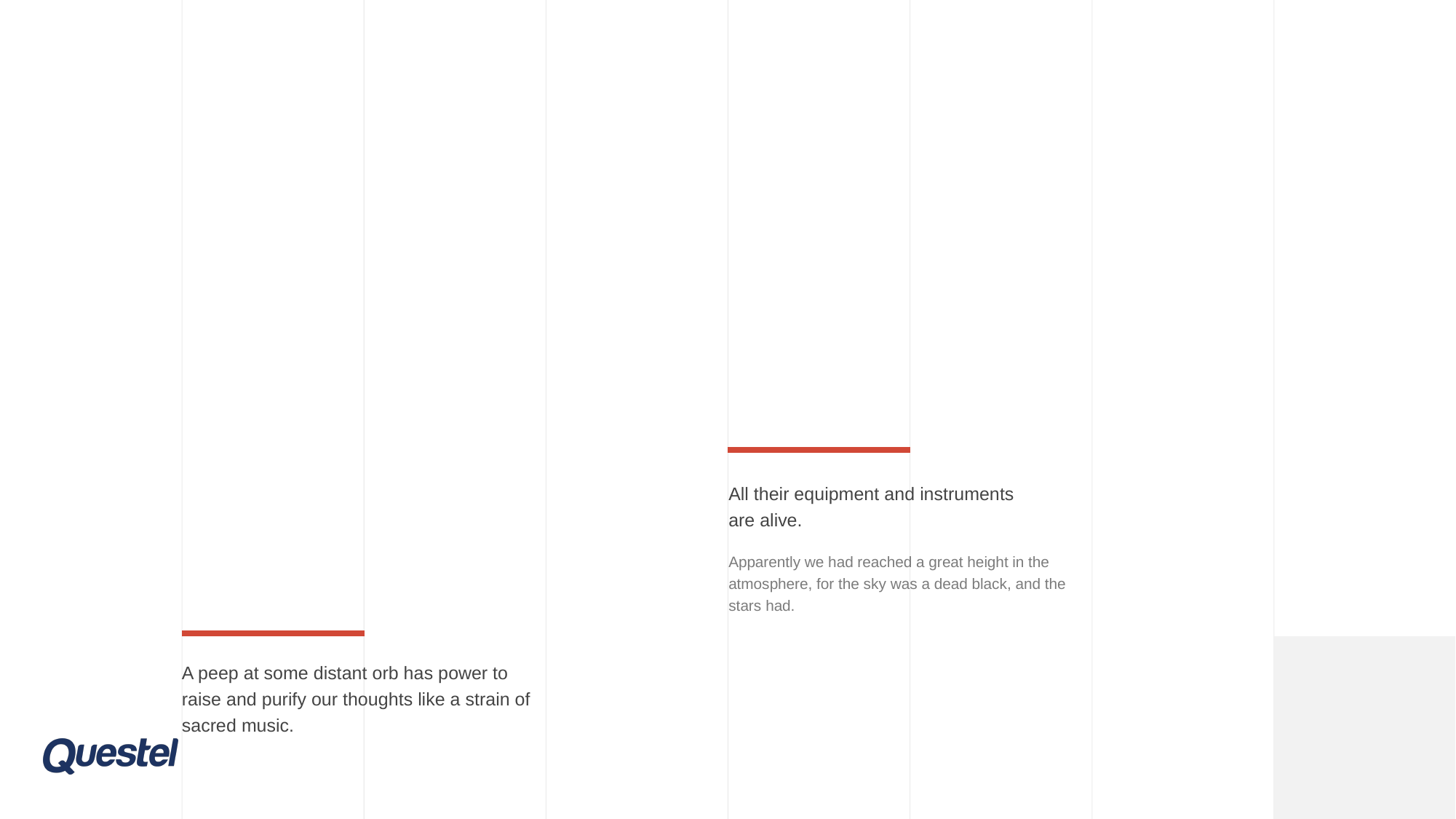

All their equipment and instruments
are alive.
Apparently we had reached a great height in the atmosphere, for the sky was a dead black, and the stars had.
A peep at some distant orb has power to raise and purify our thoughts like a strain of sacred music.